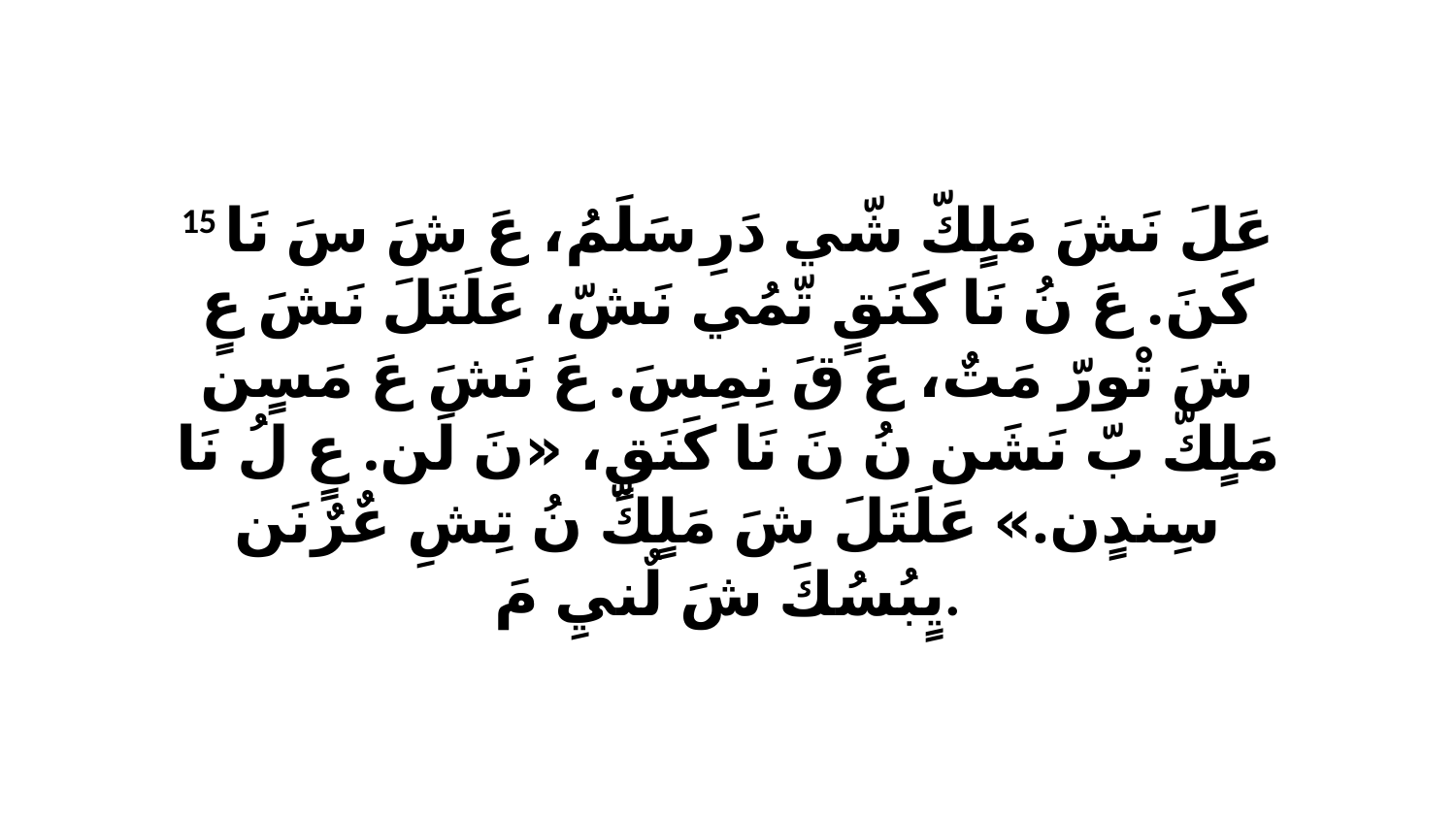

15 عَلَ نَشَ مَلٍكّ شّي دَرِ سَلَمُ، عَ شَ سَ نَا كَنَ. عَ نُ نَا كَنَقٍ تّمُي نَشّ، عَلَتَلَ نَشَ عٍ شَ تْورّ مَتٌ، عَ قَ نِمِسَ. عَ نَشَ عَ مَسٍن مَلٍكّ بّ نَشَن نُ نَ نَا كَنَقٍ، «نَ لَن. عٍ لُ نَا سِندٍن.» عَلَتَلَ شَ مَلٍكّ نُ تِشِ عٌرٌنَن يٍبُسُكَ شَ لٌنيِ مَ.